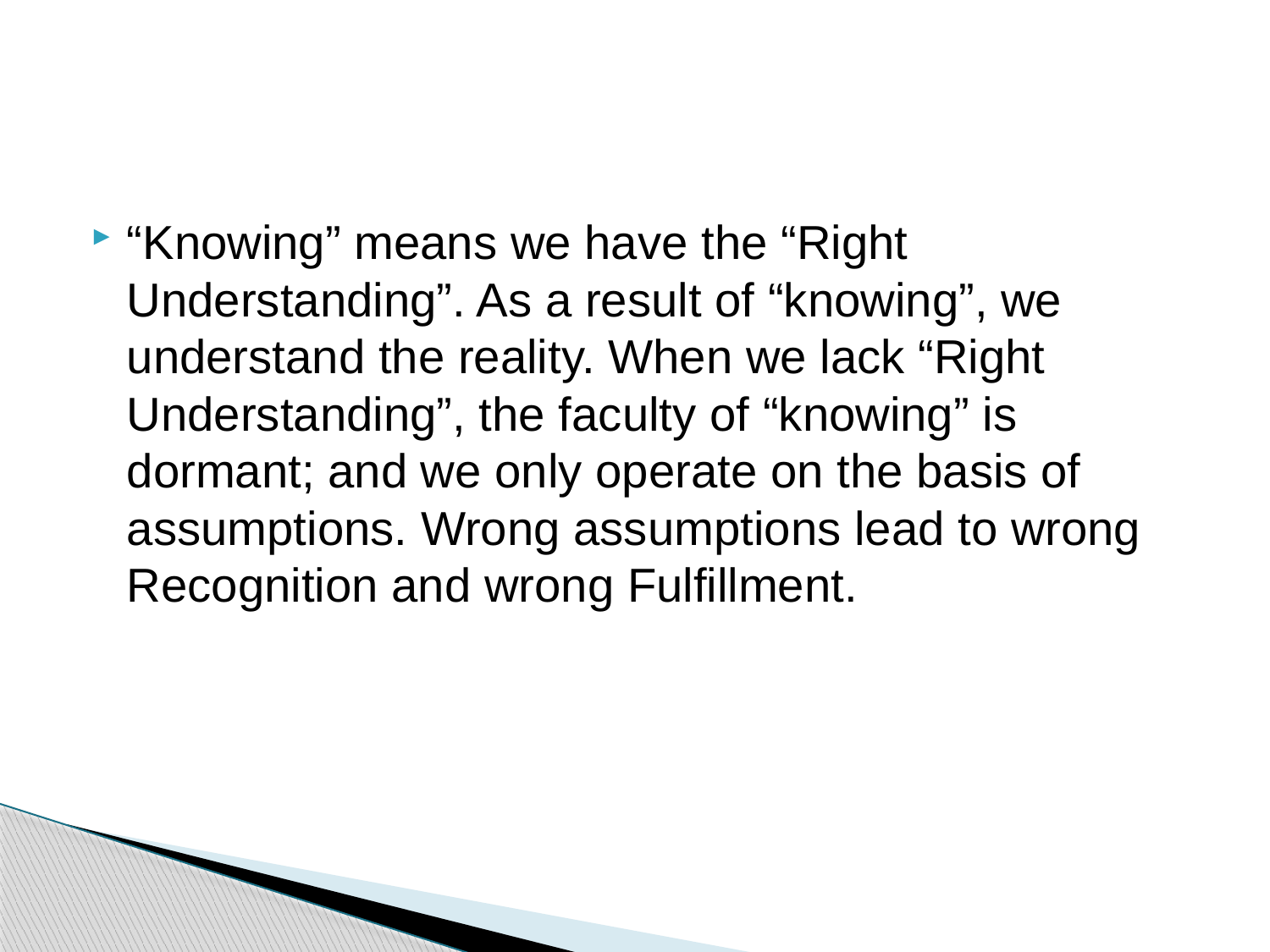

“Knowing” means we have the “Right Understanding”. As a result of “knowing”, we understand the reality. When we lack “Right Understanding”, the faculty of “knowing” is dormant; and we only operate on the basis of assumptions. Wrong assumptions lead to wrong Recognition and wrong Fulfillment.